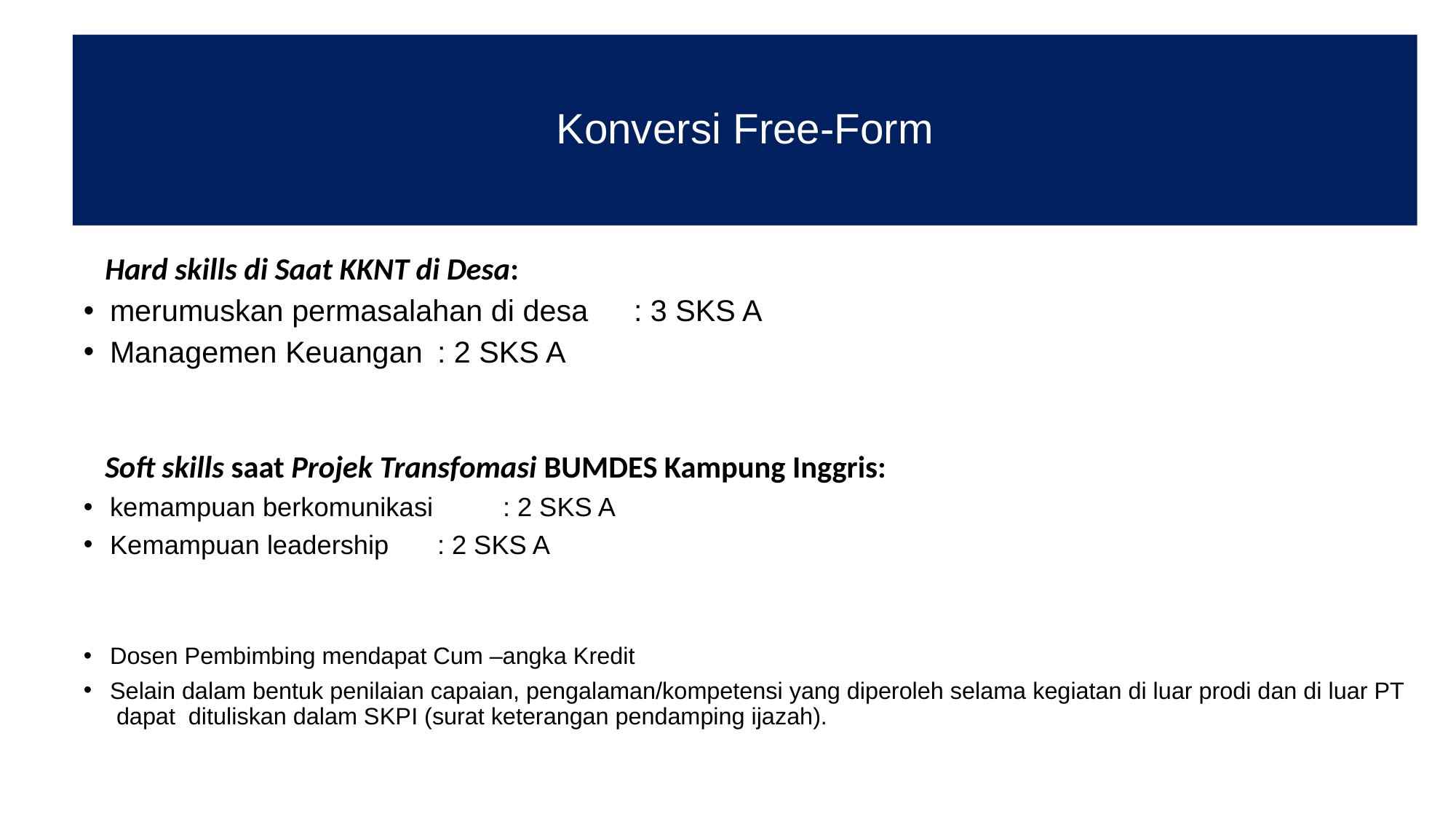

# Konversi Free-Form
Hard skills di Saat KKNT di Desa:
merumuskan permasalahan di desa					: 3 SKS A
Managemen Keuangan							: 2 SKS A

Soft skills saat Projek Transfomasi BUMDES Kampung Inggris:
kemampuan berkomunikasi 						: 2 SKS A
Kemampuan leadership 							: 2 SKS A

Dosen Pembimbing mendapat Cum –angka Kredit
Selain dalam bentuk penilaian capaian, pengalaman/kompetensi yang diperoleh selama kegiatan di luar prodi dan di luar PT  dapat  dituliskan dalam SKPI (surat keterangan pendamping ijazah).